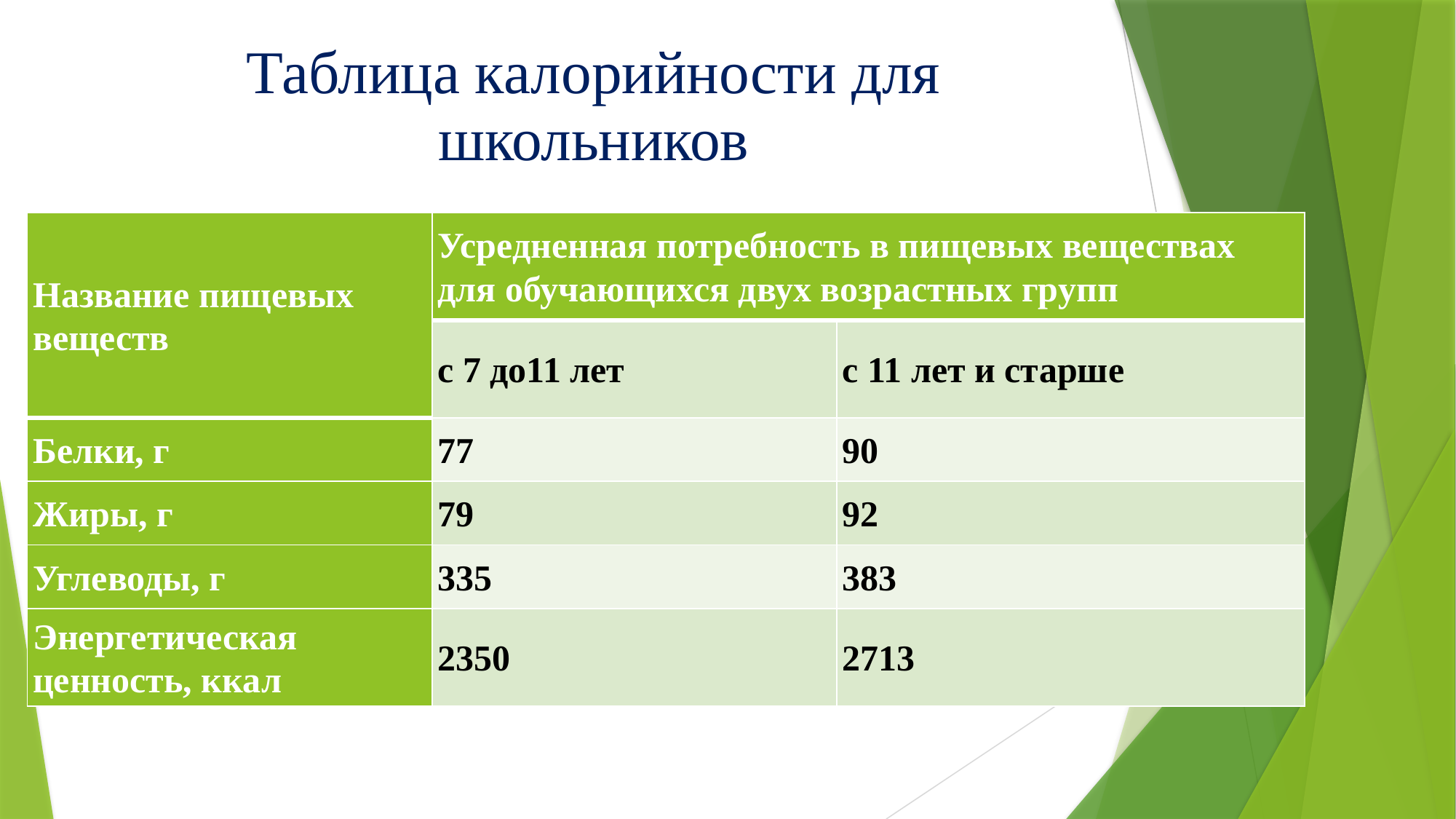

# Таблица калорийности для школьников
| Название пищевых веществ | Усредненная потребность в пищевых веществах для обучающихся двух возрастных групп |  |
| --- | --- | --- |
|  | с 7 до11 лет | с 11 лет и старше |
| Белки, г | 77 | 90 |
| Жиры, г | 79 | 92 |
| Углеводы, г | 335 | 383 |
| Энергетическая ценность, ккал | 2350 | 2713 |